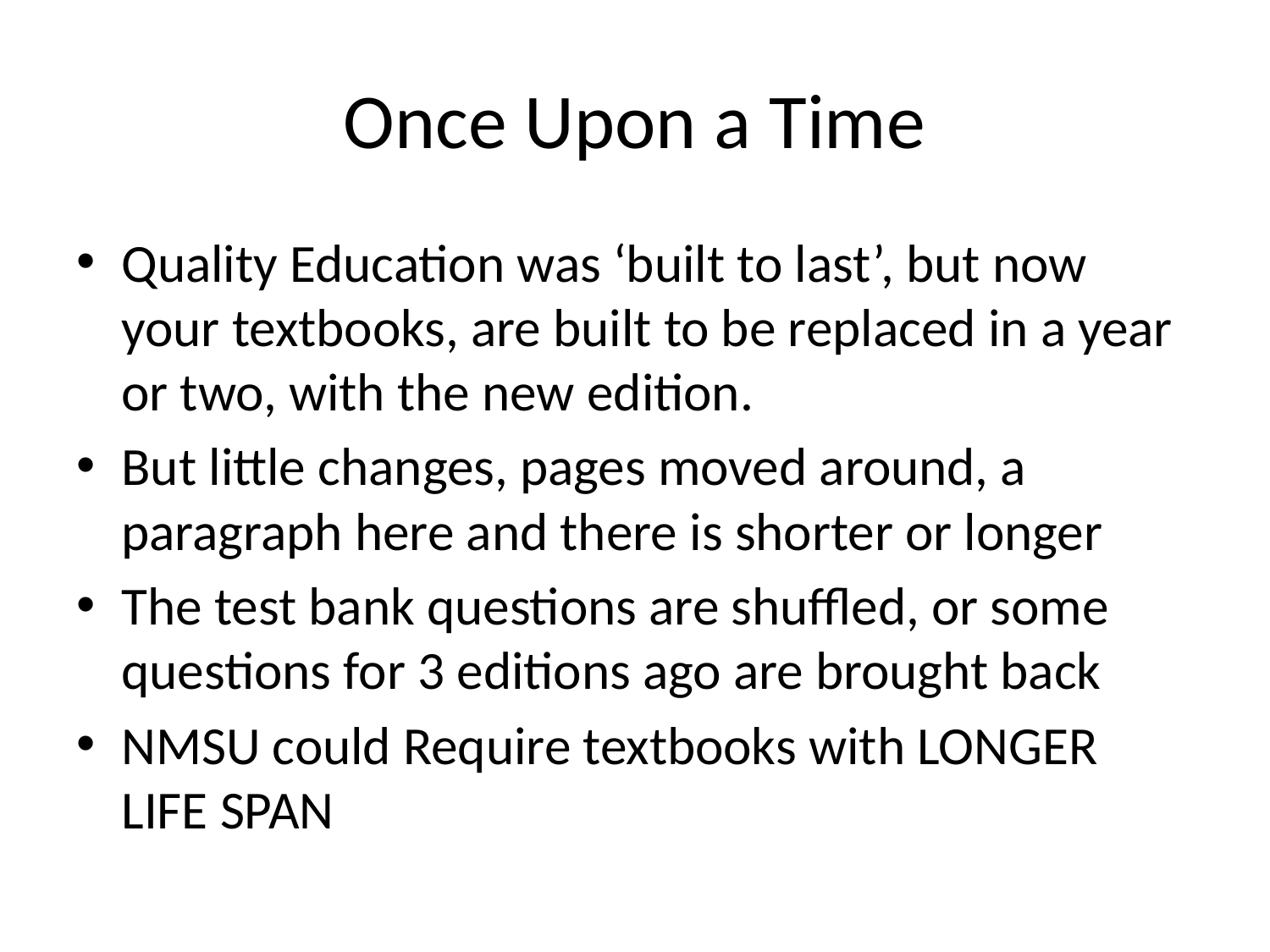

# Once Upon a Time
Quality Education was ‘built to last’, but now your textbooks, are built to be replaced in a year or two, with the new edition.
But little changes, pages moved around, a paragraph here and there is shorter or longer
The test bank questions are shuffled, or some questions for 3 editions ago are brought back
NMSU could Require textbooks with LONGER LIFE SPAN